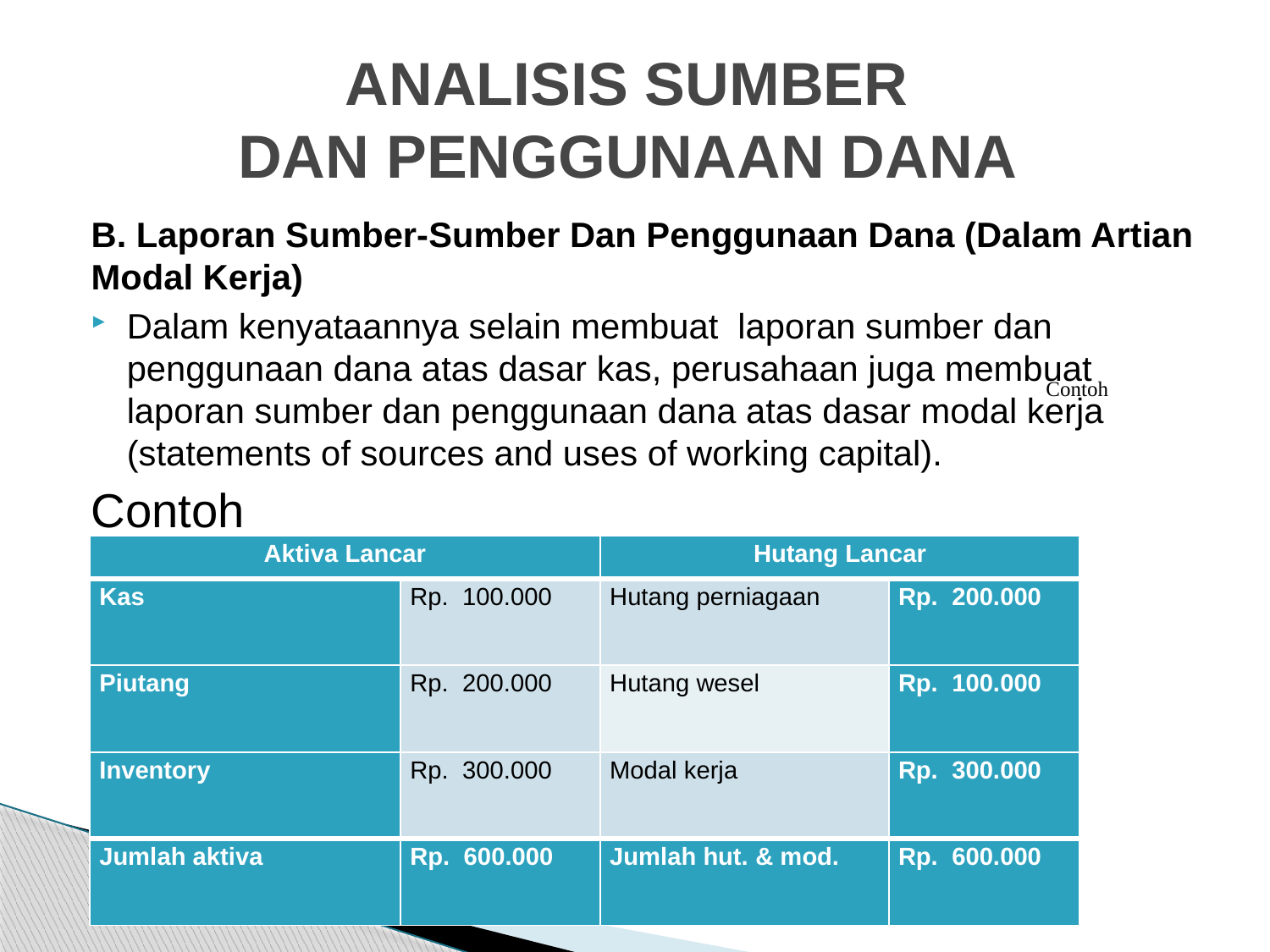

# ANALISIS SUMBER DAN PENGGUNAAN DANA
B. Laporan Sumber-Sumber Dan Penggunaan Dana (Dalam Artian Modal Kerja)
Dalam kenyataannya selain membuat  laporan sumber dan penggunaan dana atas dasar kas, perusahaan juga membuat laporan sumber dan penggunaan dana atas dasar modal kerja (statements of sources and uses of working capital).
Contoh

Contoh
| Aktiva Lancar |  | Hutang Lancar |  |
| --- | --- | --- | --- |
| Kas | Rp. 100.000 | Hutang perniagaan | Rp. 200.000 |
| Piutang | Rp. 200.000 | Hutang wesel | Rp. 100.000 |
| Inventory | Rp. 300.000 | Modal kerja | Rp. 300.000 |
| Jumlah aktiva | Rp. 600.000 | Jumlah hut. & mod. | Rp. 600.000 |